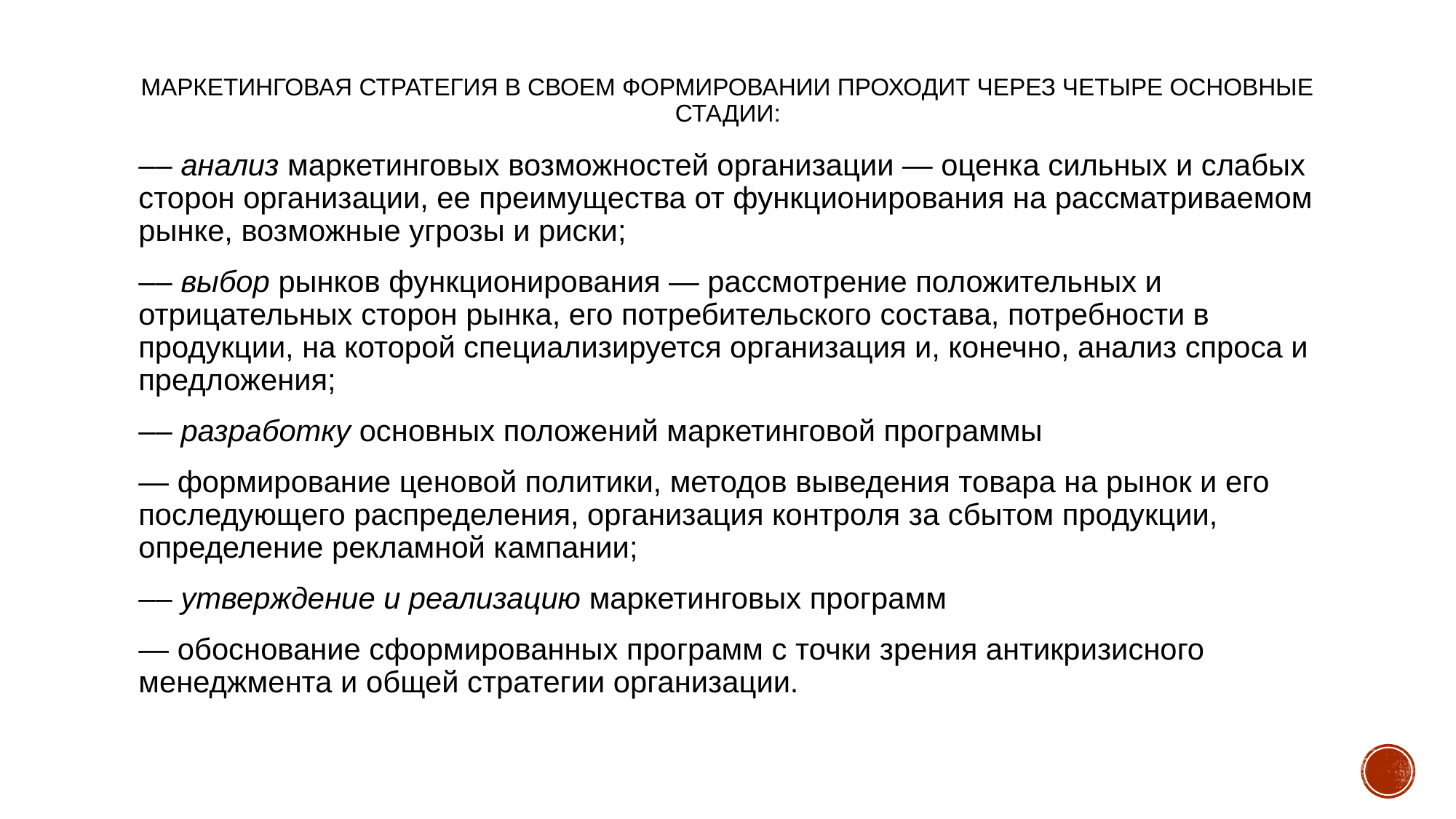

# Маркетинговая стратегия в своем формировании проходит через четыре основные стадии:
–– анализ маркетинговых возможностей организации — оценка сильных и слабых сторон организации, ее преимущества от функционирования на рассматриваемом рынке, возможные угрозы и риски;
–– выбор рынков функционирования — рассмотрение положительных и отрицательных сторон рынка, его потребительского состава, потребности в продукции, на которой специализируется организация и, конечно, анализ спроса и предложения;
–– разработку основных положений маркетинговой программы
— формирование ценовой политики, методов выведения товара на рынок и его последующего распределения, организация контроля за сбытом продукции, определение рекламной кампании;
–– утверждение и реализацию маркетинговых программ
— обоснование сформированных программ с точки зрения антикризисного менеджмента и общей стратегии организации.